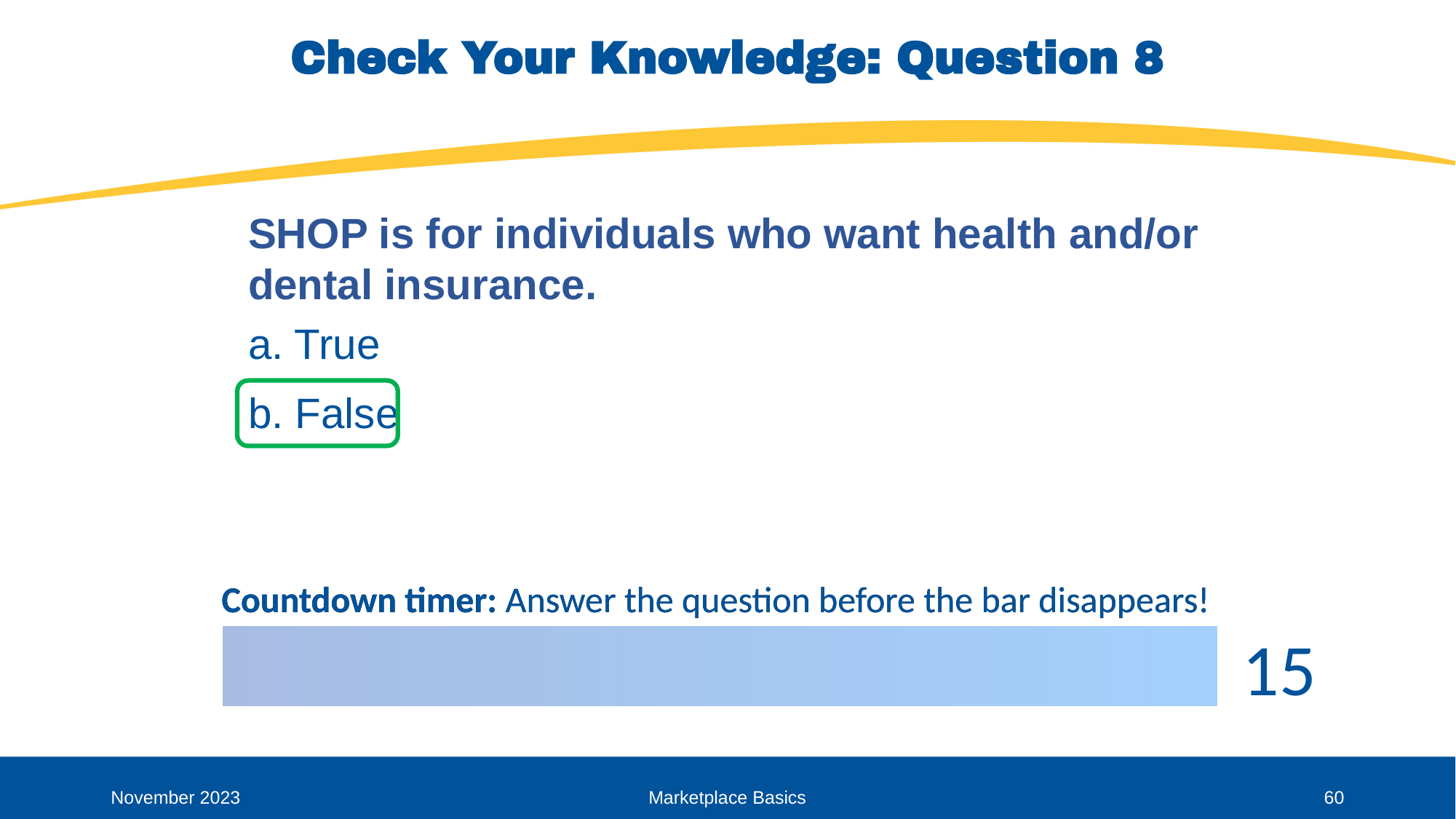

# Check Your Knowledge: Question 8
SHOP is for individuals who want health and/or dental insurance.
a. True
b. False

November 2023
Marketplace Basics
60